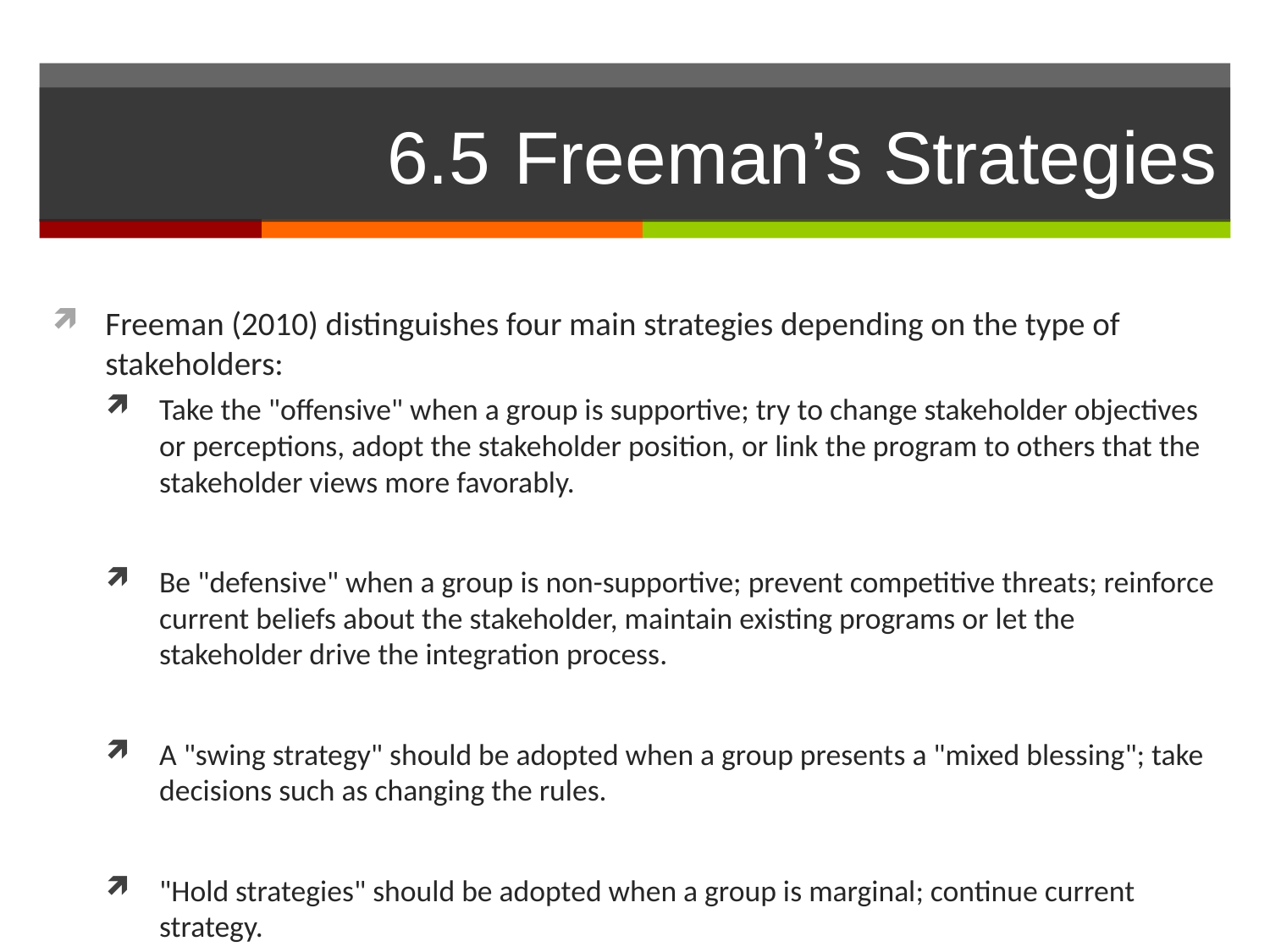

# 6.5	Freeman’s Strategies
Freeman (2010) distinguishes four main strategies depending on the type of stakeholders:
Take the "offensive" when a group is supportive; try to change stakeholder objectives or perceptions, adopt the stakeholder position, or link the program to others that the stakeholder views more favorably.

Be "defensive" when a group is non-supportive; prevent competitive threats; reinforce current beliefs about the stakeholder, maintain existing programs or let the stakeholder drive the integration process.

A "swing strategy" should be adopted when a group presents a "mixed blessing"; take decisions such as changing the rules.

"Hold strategies" should be adopted when a group is marginal; continue current strategy.